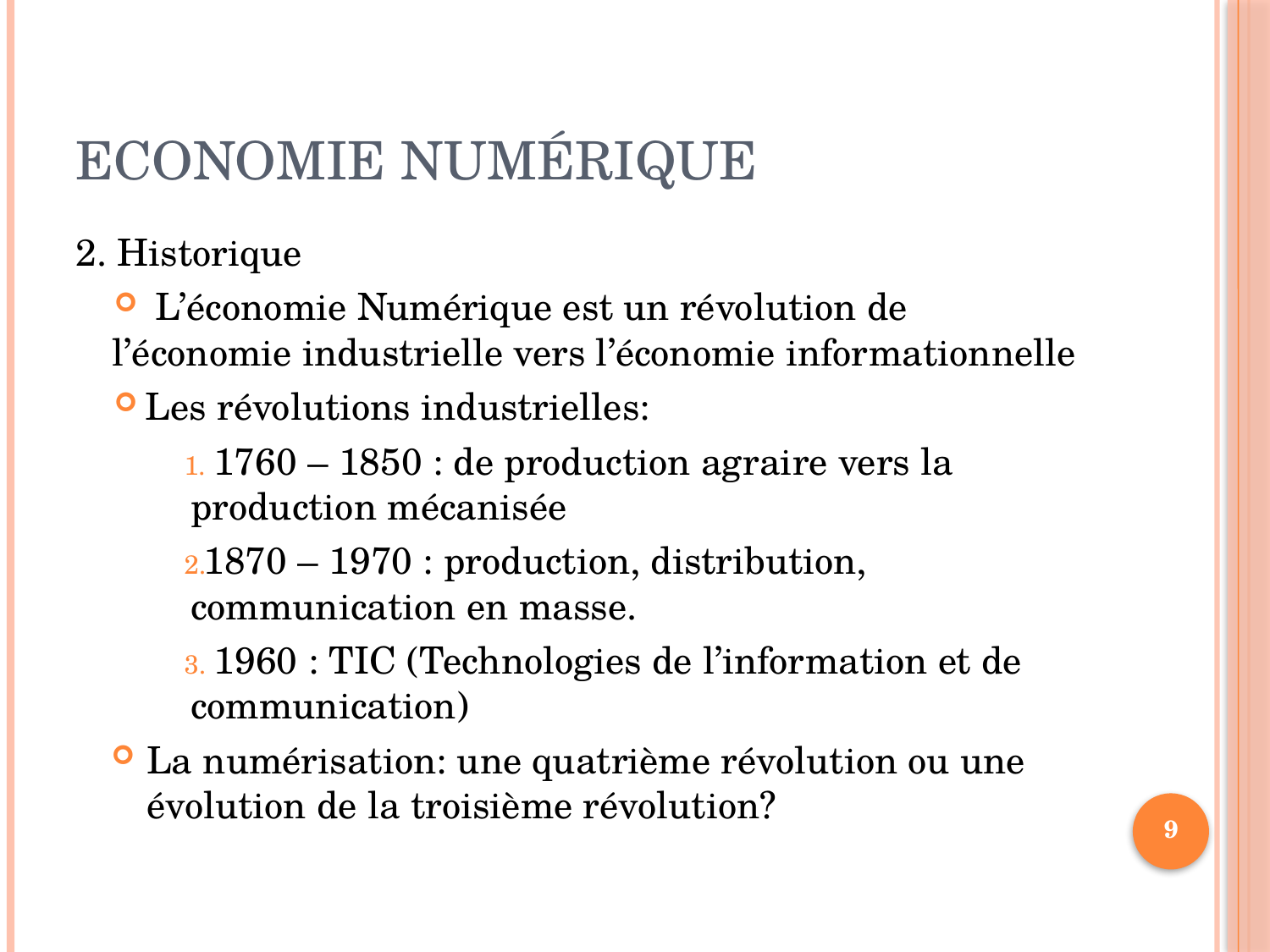

# Economie Numérique
2. Historique
  L’économie Numérique est un révolution de l’économie industrielle vers l’économie informationnelle
 Les révolutions industrielles:
 1760 – 1850 : de production agraire vers la production mécanisée
1870 – 1970 : production, distribution, communication en masse.
 1960 : TIC (Technologies de l’information et de communication)
La numérisation: une quatrième révolution ou une évolution de la troisième révolution?

9